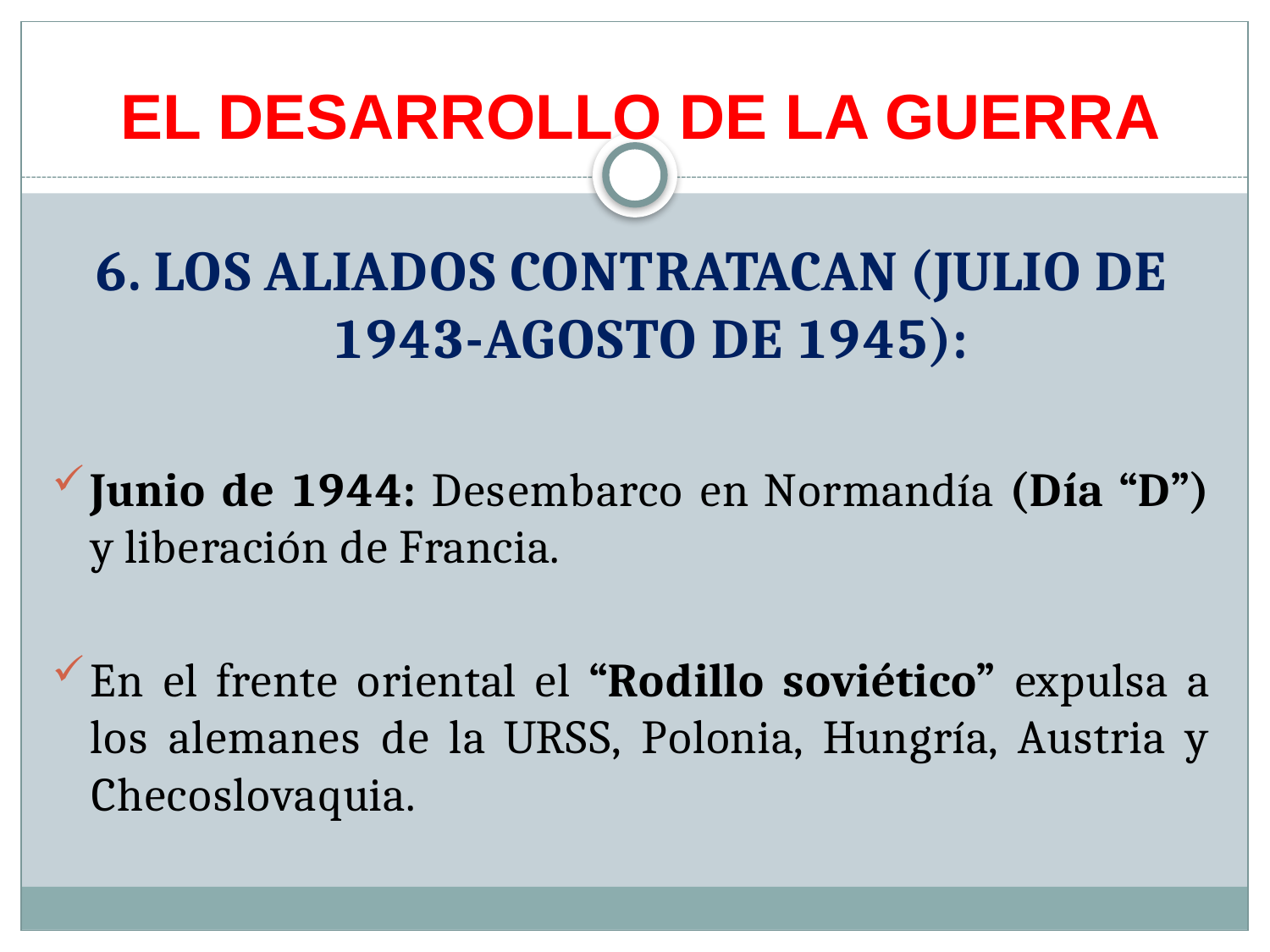

# EL DESARROLLO DE LA GUERRA
6. LOS ALIADOS CONTRATACAN (JULIO DE 1943-AGOSTO DE 1945):

Junio de 1944: Desembarco en Normandía (Día “D”) y liberación de Francia.

En el frente oriental el “Rodillo soviético” expulsa a los alemanes de la URSS, Polonia, Hungría, Austria y Checoslovaquia.